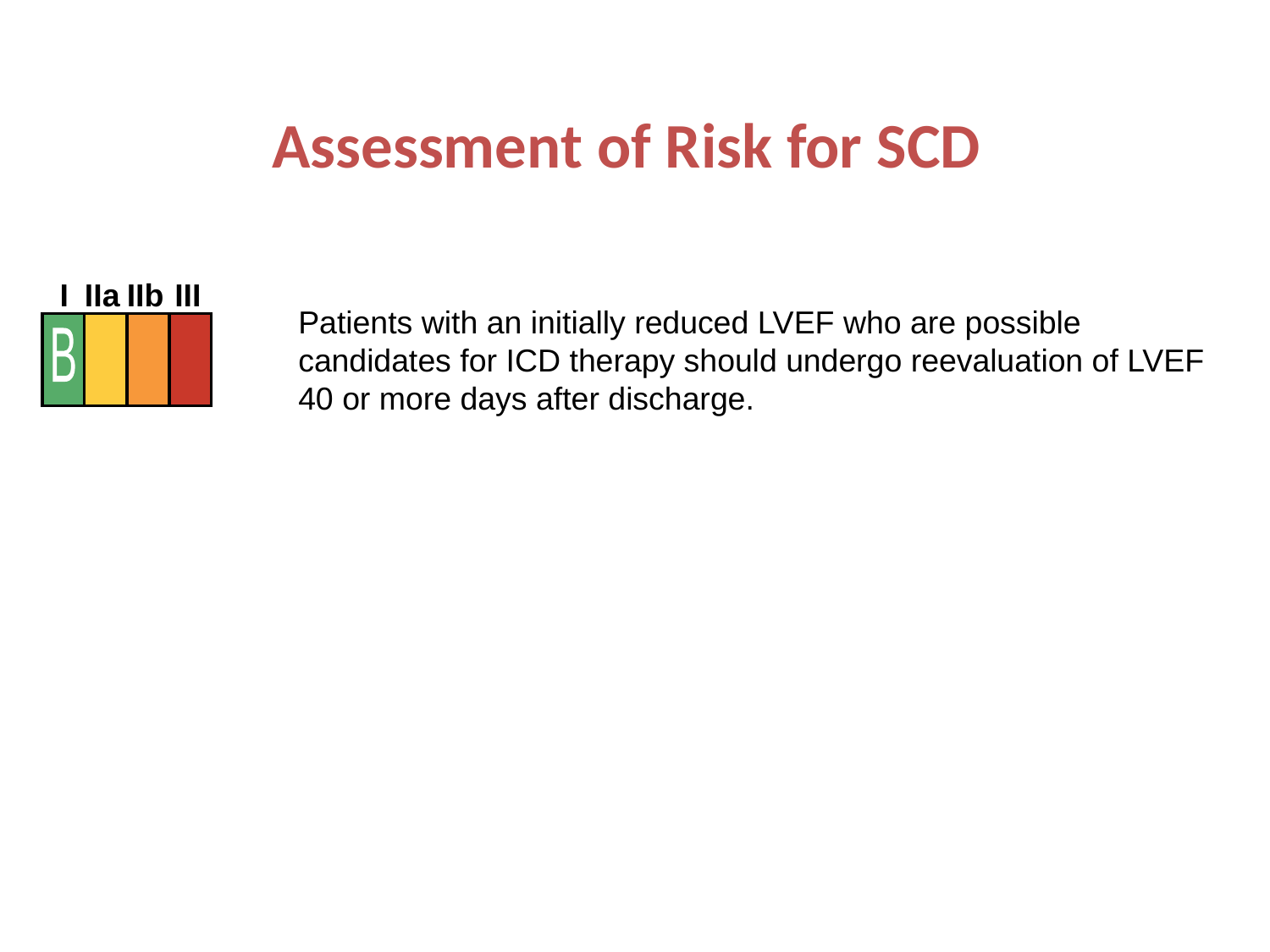

# Assessment of Risk for SCD
I
IIa
IIb
III

B
Patients with an initially reduced LVEF who are possible candidates for ICD therapy should undergo reevaluation of LVEF 40 or more days after discharge.